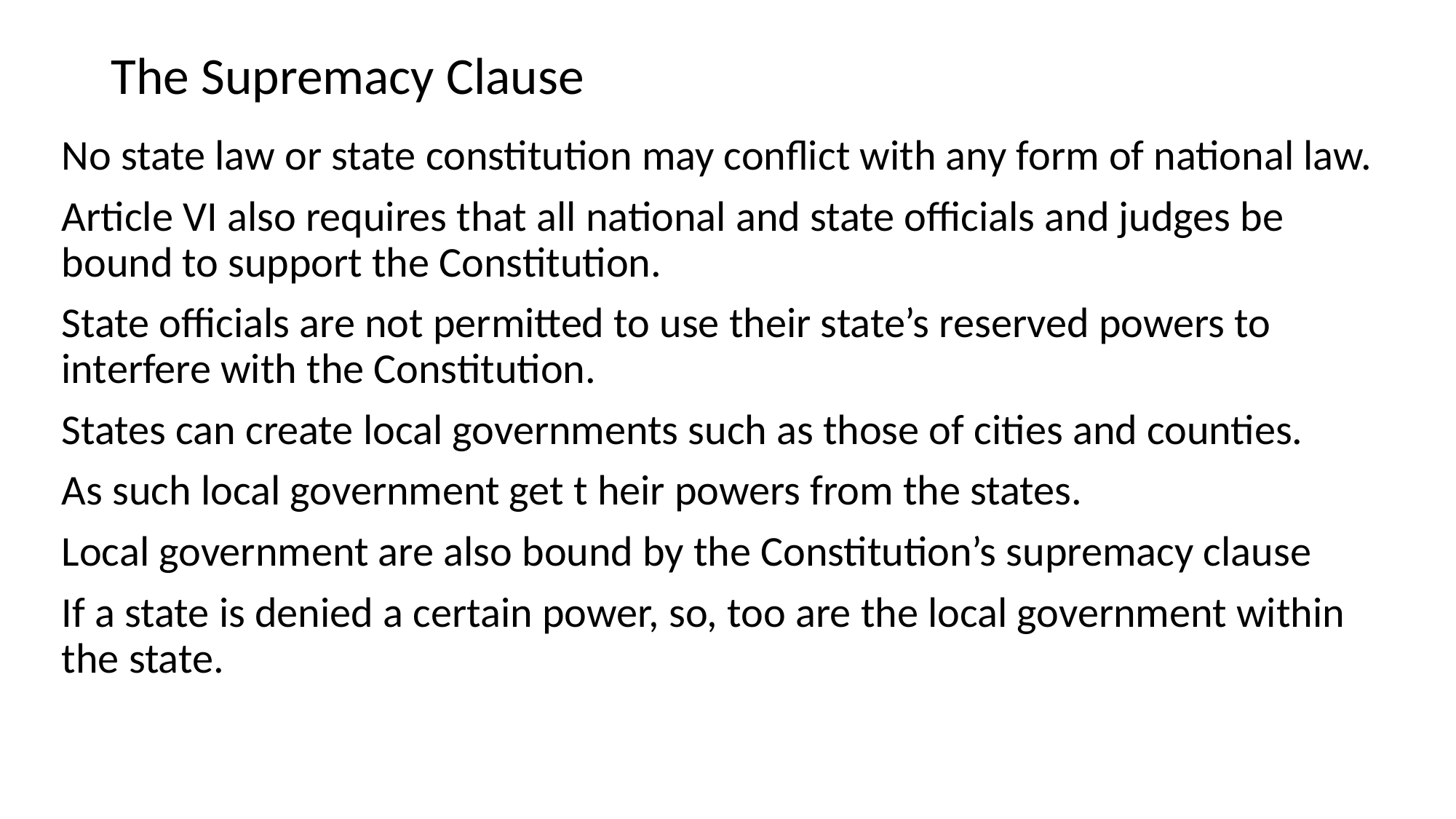

# The Supremacy Clause
No state law or state constitution may conflict with any form of national law.
Article VI also requires that all national and state officials and judges be bound to support the Constitution.
State officials are not permitted to use their state’s reserved powers to interfere with the Constitution.
States can create local governments such as those of cities and counties.
As such local government get t heir powers from the states.
Local government are also bound by the Constitution’s supremacy clause
If a state is denied a certain power, so, too are the local government within the state.